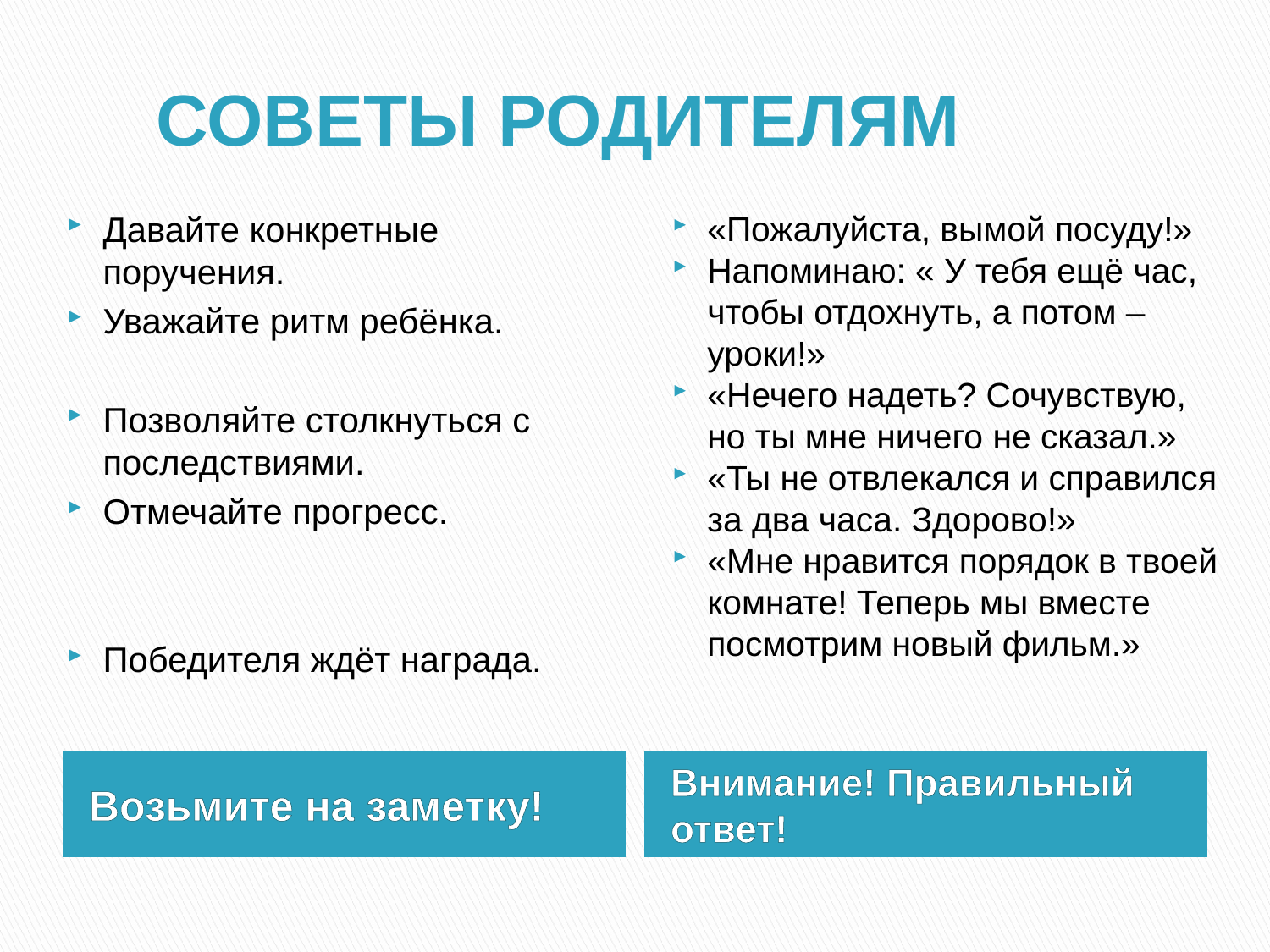

# Советы родителям
Давайте конкретные поручения.
Уважайте ритм ребёнка.

Позволяйте столкнуться с последствиями.
Отмечайте прогресс.

Победителя ждёт награда.

«Пожалуйста, вымой посуду!»
Напоминаю: « У тебя ещё час, чтобы отдохнуть, а потом – уроки!»
«Нечего надеть? Сочувствую, но ты мне ничего не сказал.»
«Ты не отвлекался и справился за два часа. Здорово!»
«Мне нравится порядок в твоей комнате! Теперь мы вместе посмотрим новый фильм.»
Возьмите на заметку!
Внимание! Правильный ответ!